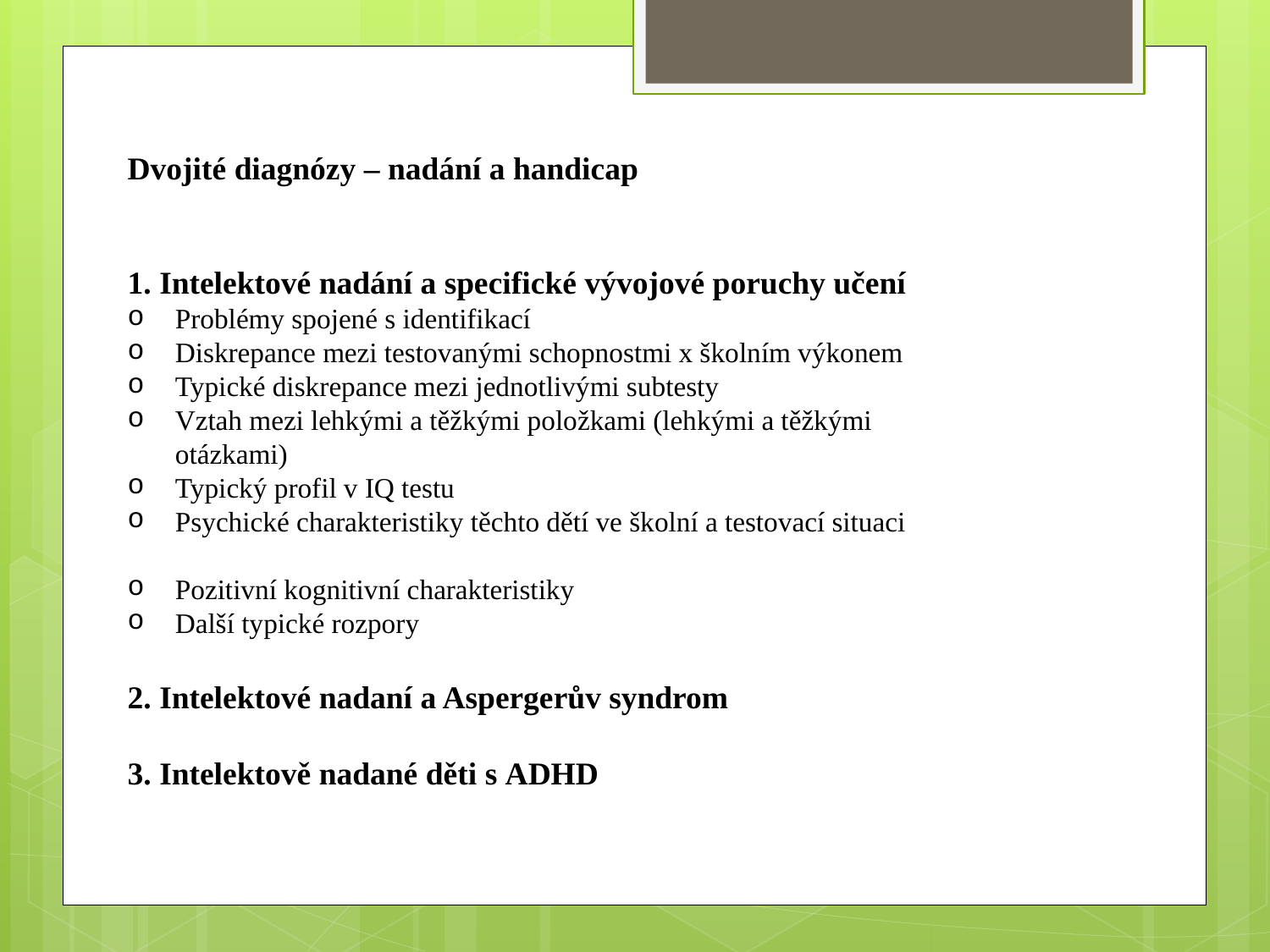

Dvojité diagnózy – nadání a handicap

1. Intelektové nadání a specifické vývojové poruchy učení
Problémy spojené s identifikací
Diskrepance mezi testovanými schopnostmi x školním výkonem
Typické diskrepance mezi jednotlivými subtesty
Vztah mezi lehkými a těžkými položkami (lehkými a těžkými otázkami)
Typický profil v IQ testu
Psychické charakteristiky těchto dětí ve školní a testovací situaci
Pozitivní kognitivní charakteristiky
Další typické rozpory

2. Intelektové nadaní a Aspergerův syndrom

3. Intelektově nadané děti s ADHD